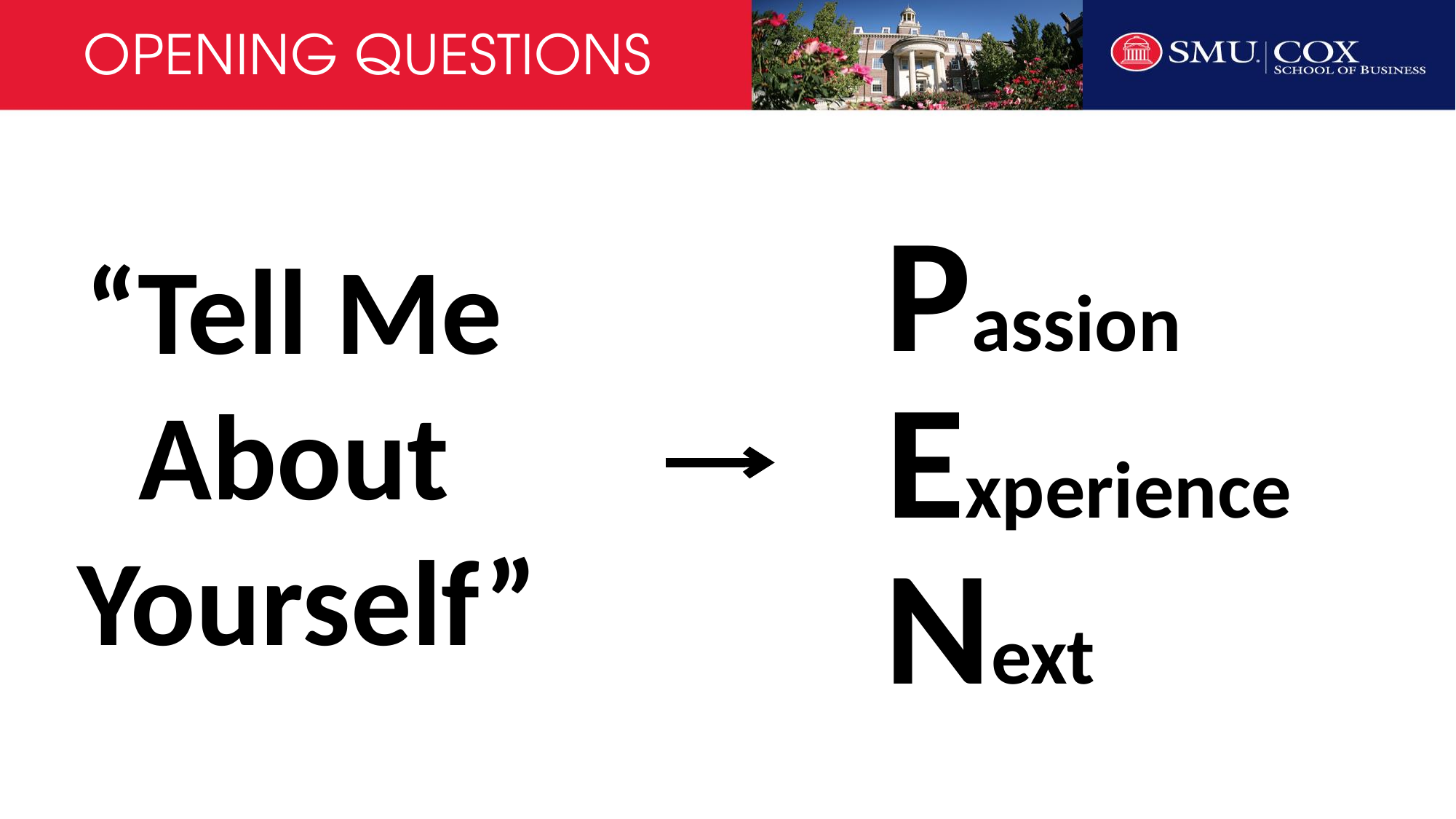

# Opening Questions
Passion
“Tell Me
About
Yourself”
Experience
Next